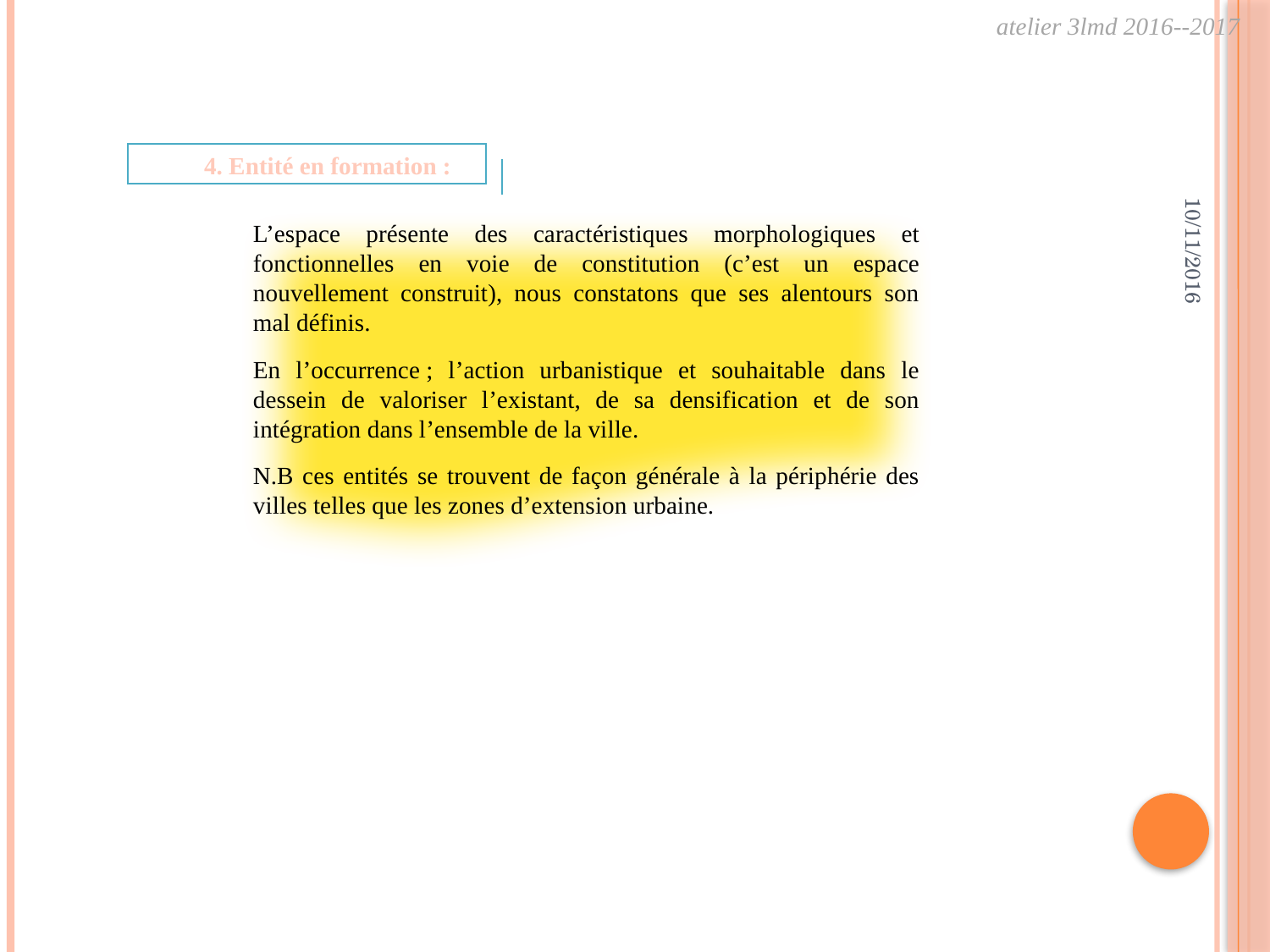

atelier 3lmd 2016--2017
4. Entité en formation :

10/11/2016
L’espace présente des caractéristiques morphologiques et fonctionnelles en voie de constitution (c’est un espace nouvellement construit), nous constatons que ses alentours son mal définis.
En l’occurrence ; l’action urbanistique et souhaitable dans le dessein de valoriser l’existant, de sa densification et de son intégration dans l’ensemble de la ville.
N.B ces entités se trouvent de façon générale à la périphérie des villes telles que les zones d’extension urbaine.